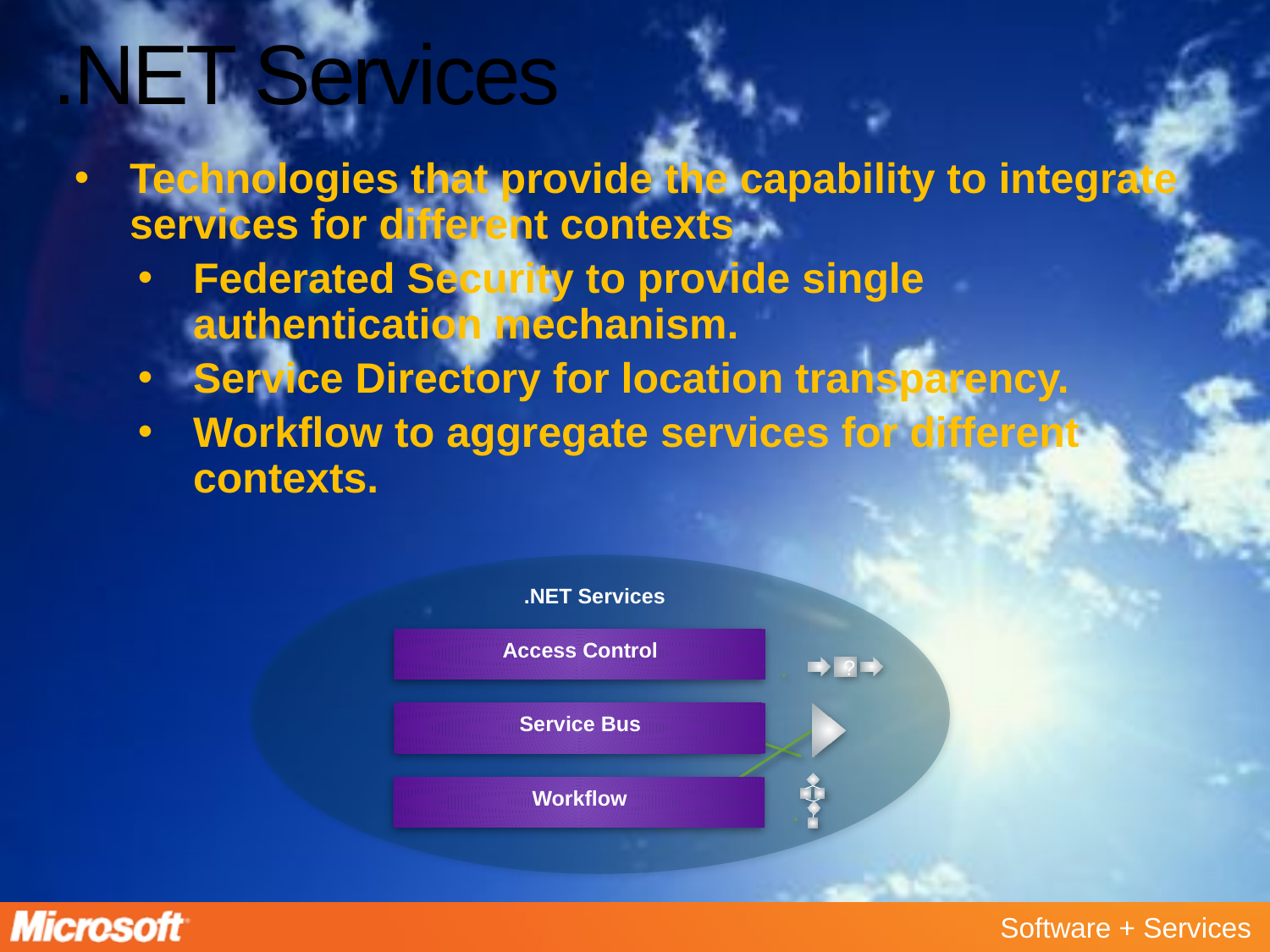

# .NET Services
Technologies that provide the capability to integrate services for different contexts
Federated Security to provide single authentication mechanism.
Service Directory for location transparency.
Workflow to aggregate services for different contexts.

.NET Services

Access Control
?

Service Bus

Workflow